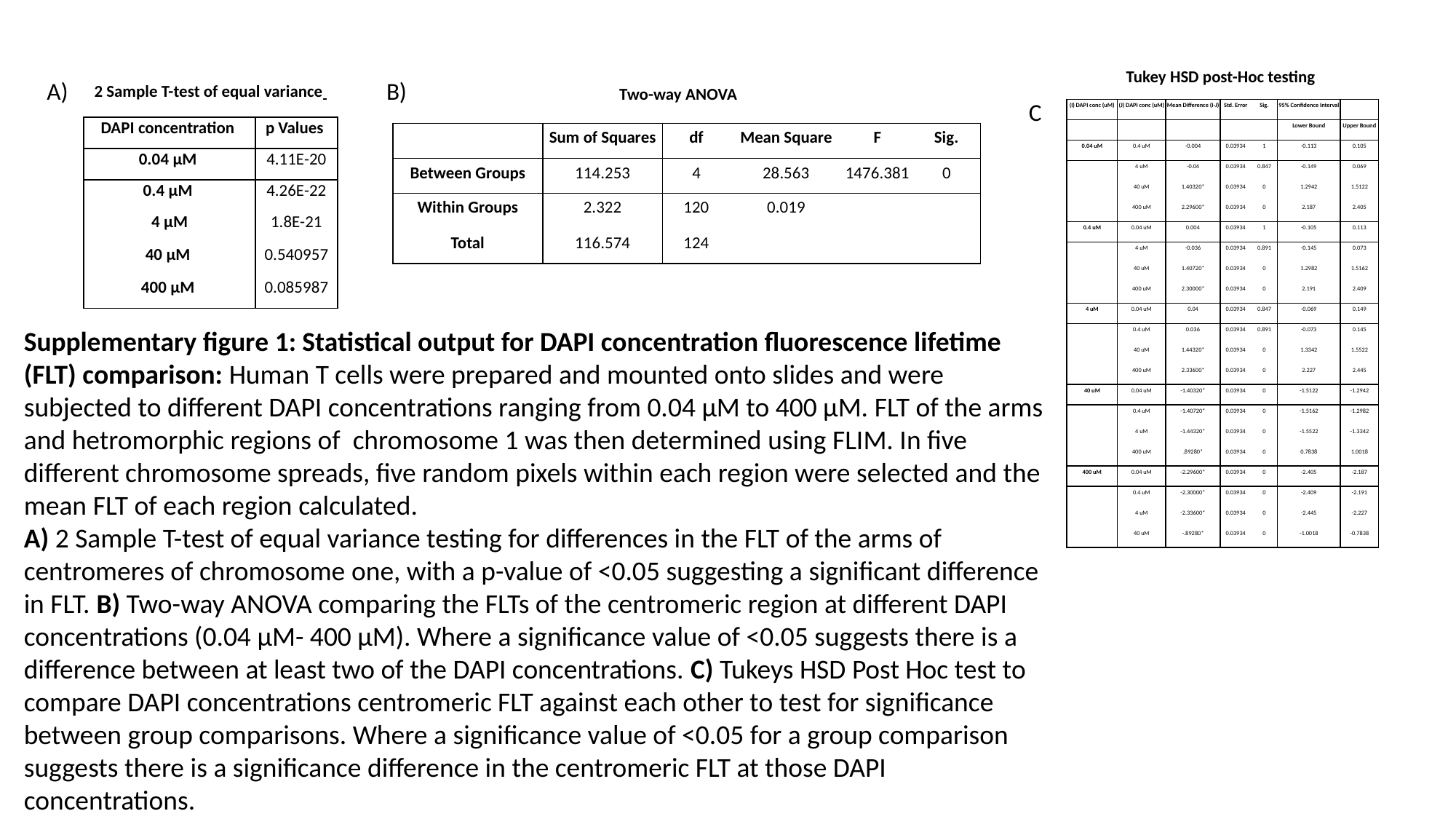

Tukey HSD post-Hoc testing
A)
B)
2 Sample T-test of equal variance
Two-way ANOVA
C
| (I) DAPI conc (uM) | (J) DAPI conc (uM) | Mean Difference (I-J) | Std. Error | Sig. | 95% Confidence Interval |  |
| --- | --- | --- | --- | --- | --- | --- |
|  |  |  |  |  | Lower Bound | Upper Bound |
| 0.04 uM | 0.4 uM | -0.004 | 0.03934 | 1 | -0.113 | 0.105 |
|  | 4 uM | -0.04 | 0.03934 | 0.847 | -0.149 | 0.069 |
|  | 40 uM | 1.40320\* | 0.03934 | 0 | 1.2942 | 1.5122 |
|  | 400 uM | 2.29600\* | 0.03934 | 0 | 2.187 | 2.405 |
| 0.4 uM | 0.04 uM | 0.004 | 0.03934 | 1 | -0.105 | 0.113 |
|  | 4 uM | -0.036 | 0.03934 | 0.891 | -0.145 | 0.073 |
|  | 40 uM | 1.40720\* | 0.03934 | 0 | 1.2982 | 1.5162 |
|  | 400 uM | 2.30000\* | 0.03934 | 0 | 2.191 | 2.409 |
| 4 uM | 0.04 uM | 0.04 | 0.03934 | 0.847 | -0.069 | 0.149 |
|  | 0.4 uM | 0.036 | 0.03934 | 0.891 | -0.073 | 0.145 |
|  | 40 uM | 1.44320\* | 0.03934 | 0 | 1.3342 | 1.5522 |
|  | 400 uM | 2.33600\* | 0.03934 | 0 | 2.227 | 2.445 |
| 40 uM | 0.04 uM | -1.40320\* | 0.03934 | 0 | -1.5122 | -1.2942 |
|  | 0.4 uM | -1.40720\* | 0.03934 | 0 | -1.5162 | -1.2982 |
|  | 4 uM | -1.44320\* | 0.03934 | 0 | -1.5522 | -1.3342 |
|  | 400 uM | .89280\* | 0.03934 | 0 | 0.7838 | 1.0018 |
| 400 uM | 0.04 uM | -2.29600\* | 0.03934 | 0 | -2.405 | -2.187 |
|  | 0.4 uM | -2.30000\* | 0.03934 | 0 | -2.409 | -2.191 |
|  | 4 uM | -2.33600\* | 0.03934 | 0 | -2.445 | -2.227 |
|  | 40 uM | -.89280\* | 0.03934 | 0 | -1.0018 | -0.7838 |
| DAPI concentration | p Values |
| --- | --- |
| 0.04 µM | 4.11E-20 |
| 0.4 µM | 4.26E-22 |
| 4 µM | 1.8E-21 |
| 40 µM | 0.540957 |
| 400 µM | 0.085987 |
|  | Sum of Squares | df | Mean Square | F | Sig. |
| --- | --- | --- | --- | --- | --- |
| Between Groups | 114.253 | 4 | 28.563 | 1476.381 | 0 |
| Within Groups | 2.322 | 120 | 0.019 |  |  |
| Total | 116.574 | 124 |  |  |  |
Supplementary figure 1: Statistical output for DAPI concentration fluorescence lifetime (FLT) comparison: Human T cells were prepared and mounted onto slides and were subjected to different DAPI concentrations ranging from 0.04 µM to 400 µM. FLT of the arms and hetromorphic regions of  chromosome 1 was then determined using FLIM. In five different chromosome spreads, five random pixels within each region were selected and the mean FLT of each region calculated.
A) 2 Sample T-test of equal variance testing for differences in the FLT of the arms of centromeres of chromosome one, with a p-value of <0.05 suggesting a significant difference in FLT. B) Two-way ANOVA comparing the FLTs of the centromeric region at different DAPI concentrations (0.04 µM- 400 µM). Where a significance value of <0.05 suggests there is a difference between at least two of the DAPI concentrations. C) Tukeys HSD Post Hoc test to compare DAPI concentrations centromeric FLT against each other to test for significance between group comparisons. Where a significance value of <0.05 for a group comparison suggests there is a significance difference in the centromeric FLT at those DAPI concentrations.